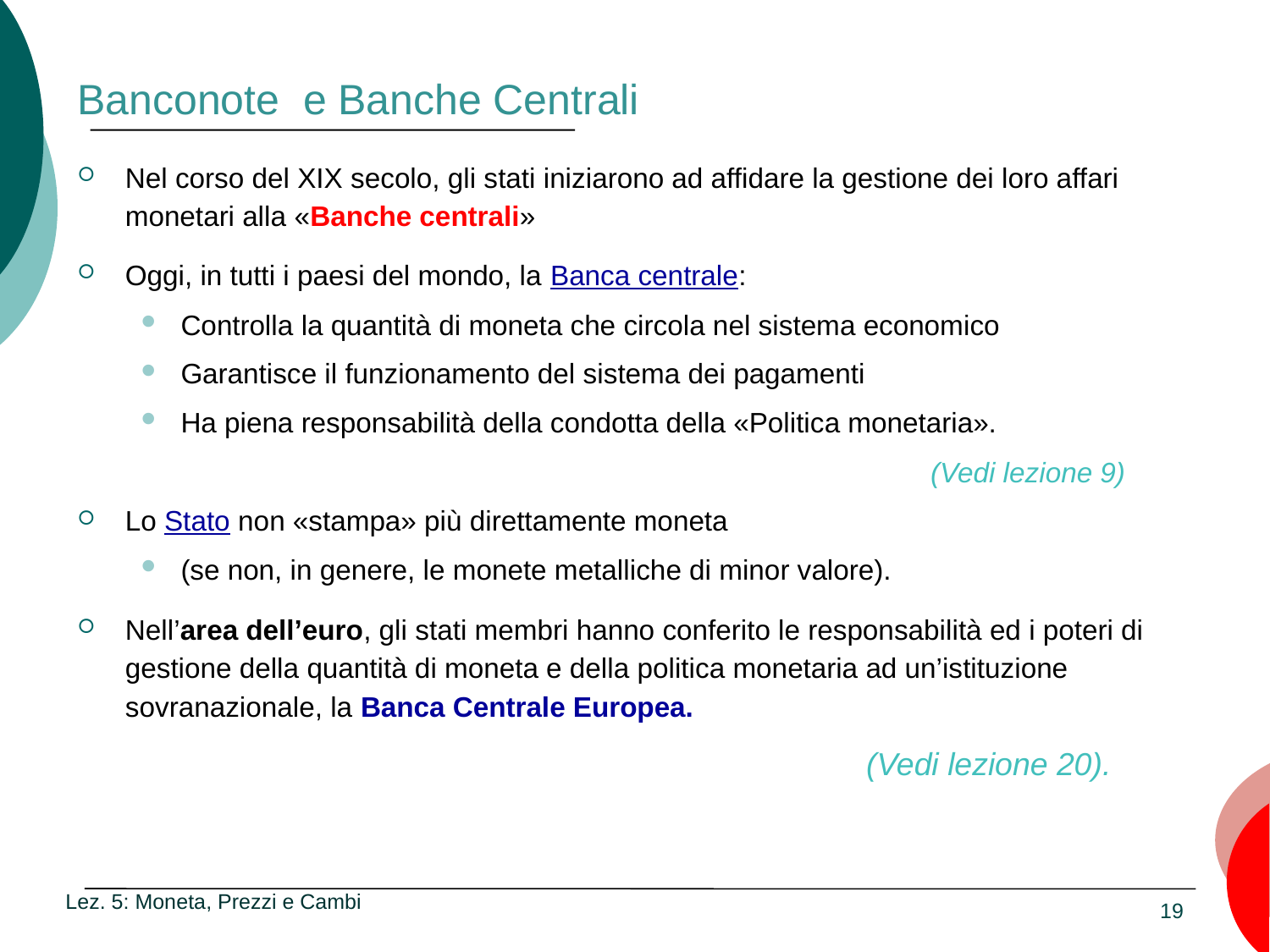

# Banconote  e Banche Centrali
Nel corso del XIX secolo, gli stati iniziarono ad affidare la gestione dei loro affari monetari alla «Banche centrali»
Oggi, in tutti i paesi del mondo, la Banca centrale:
Controlla la quantità di moneta che circola nel sistema economico
Garantisce il funzionamento del sistema dei pagamenti
Ha piena responsabilità della condotta della «Politica monetaria».
(Vedi lezione 9)
Lo Stato non «stampa» più direttamente moneta
(se non, in genere, le monete metalliche di minor valore).
Nell’area dell’euro, gli stati membri hanno conferito le responsabilità ed i poteri di gestione della quantità di moneta e della politica monetaria ad un’istituzione sovranazionale, la Banca Centrale Europea.
						   (Vedi lezione 20).
Lez. 5: Moneta, Prezzi e Cambi